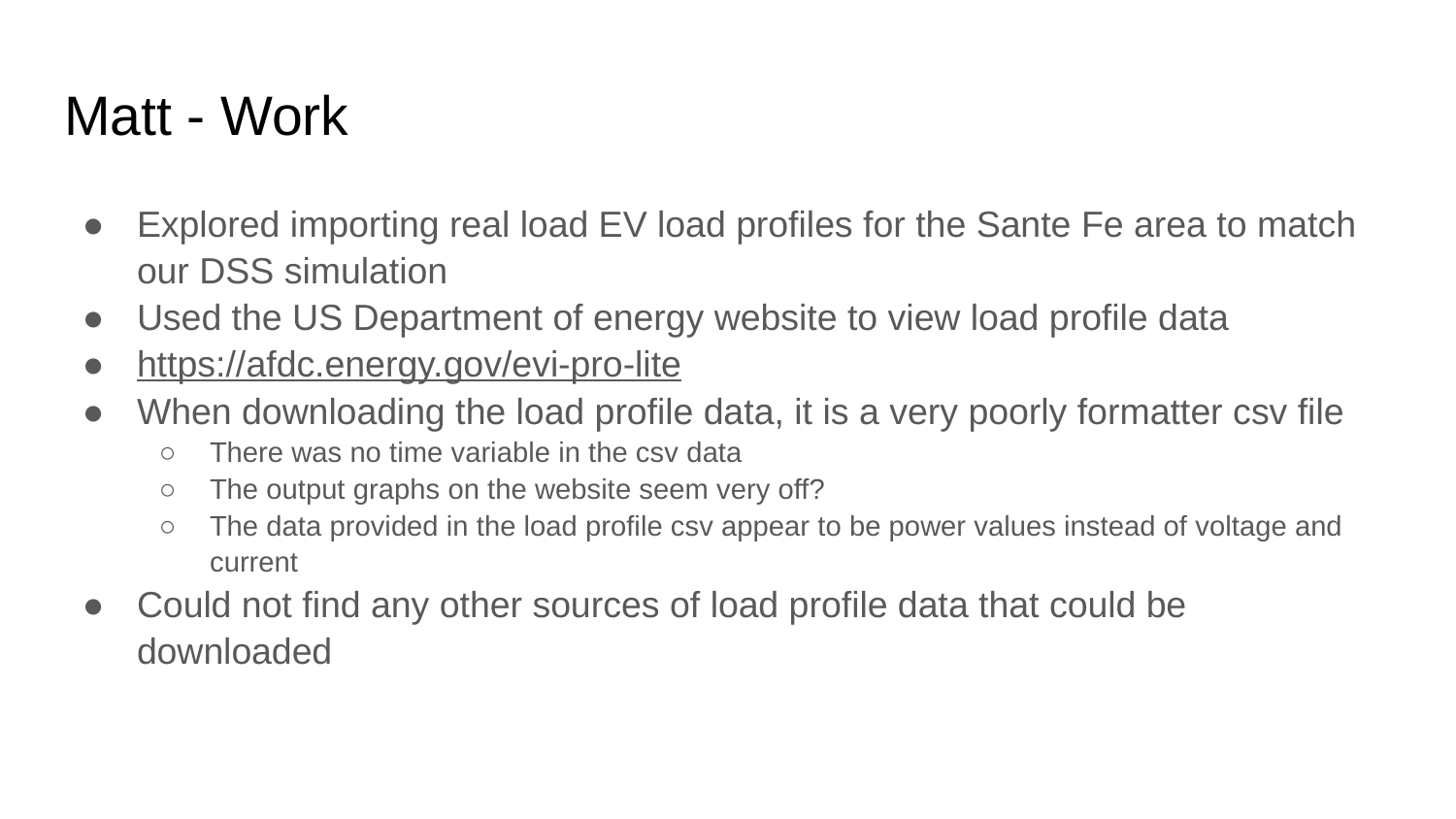

# Matt - Work
Explored importing real load EV load profiles for the Sante Fe area to match our DSS simulation
Used the US Department of energy website to view load profile data
https://afdc.energy.gov/evi-pro-lite
When downloading the load profile data, it is a very poorly formatter csv file
There was no time variable in the csv data
The output graphs on the website seem very off?
The data provided in the load profile csv appear to be power values instead of voltage and current
Could not find any other sources of load profile data that could be downloaded